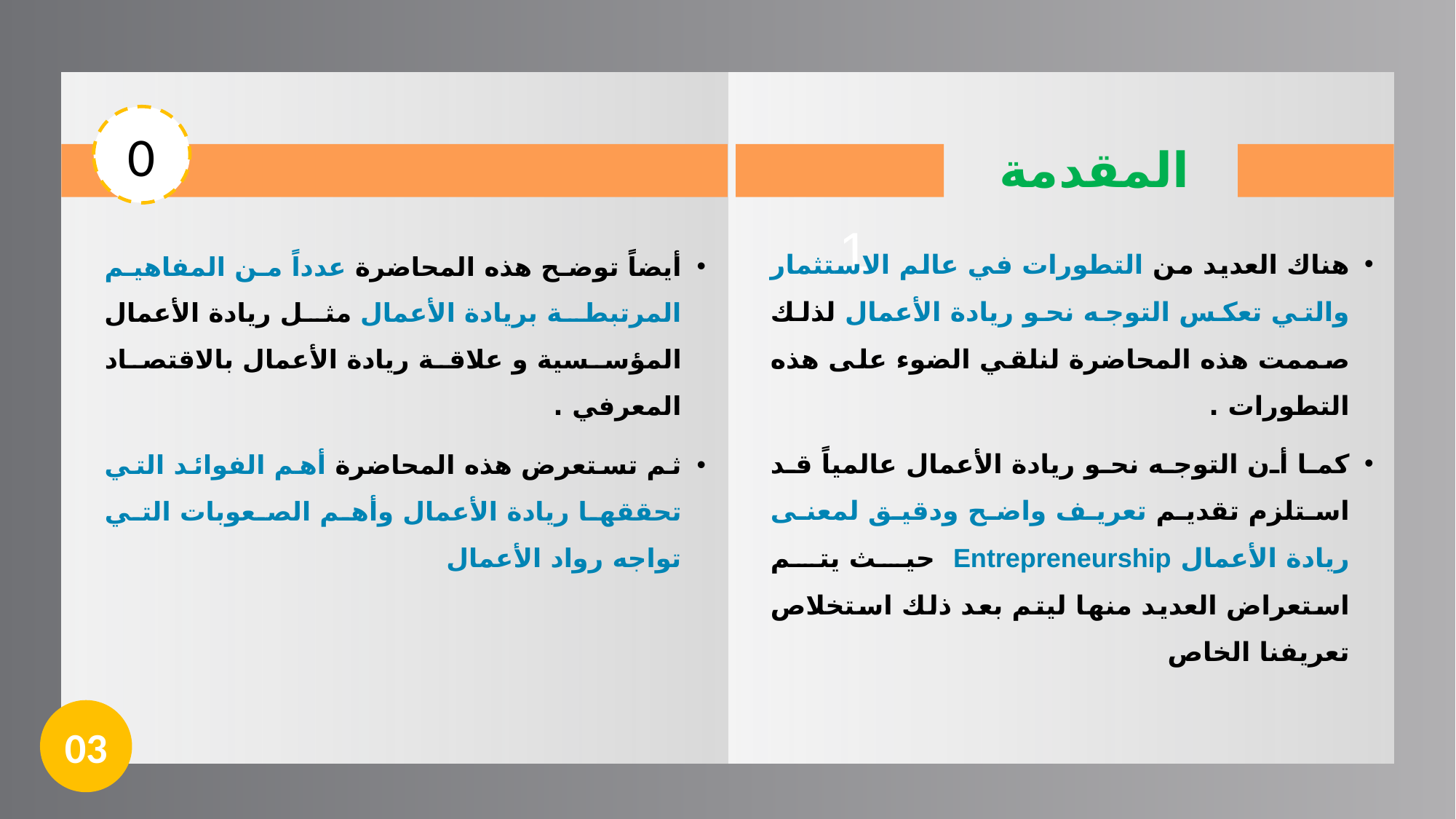

0
المقدمة
1
هناك العديد من التطورات في عالم الاستثمار والتي تعكس التوجه نحو ريادة الأعمال لذلك صممت هذه المحاضرة لنلقي الضوء على هذه التطورات .
كما أن التوجه نحو ريادة الأعمال عالمياً قد استلزم تقديم تعريف واضح ودقيق لمعنى ريادة الأعمال Entrepreneurship  حيث يتم استعراض العديد منها ليتم بعد ذلك استخلاص تعريفنا الخاص
أيضاً توضح هذه المحاضرة عدداً من المفاهيم المرتبطة بريادة الأعمال مثل ريادة الأعمال المؤسسية و علاقة ريادة الأعمال بالاقتصاد المعرفي .
ثم تستعرض هذه المحاضرة أهم الفوائد التي تحققها ريادة الأعمال وأهم الصعوبات التي تواجه رواد الأعمال
03